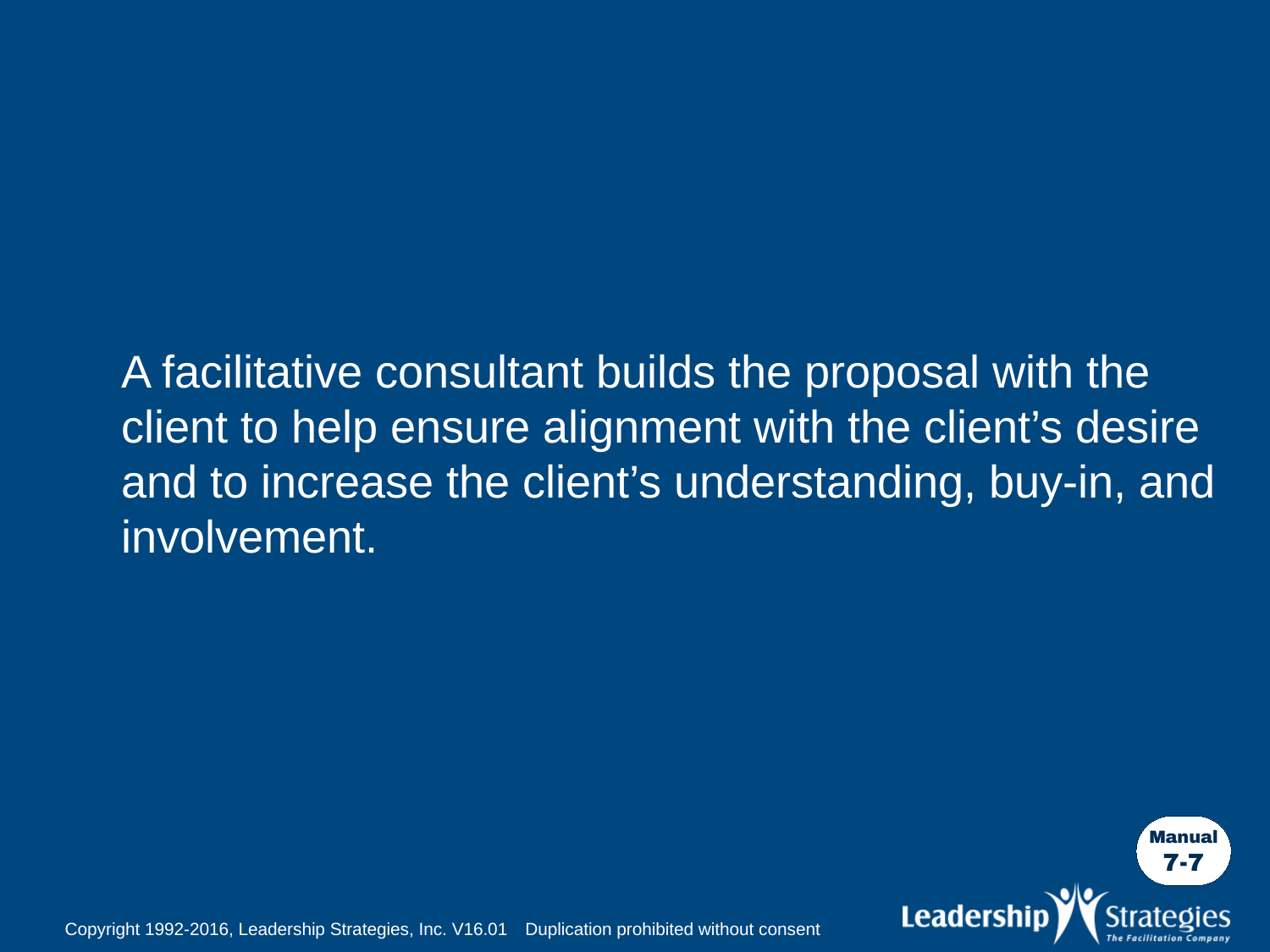

# A facilitative consultant builds the proposal with the client to help ensure alignment with the client’s desire and to increase the client’s understanding, buy-in, and involvement.
Manual
7-7